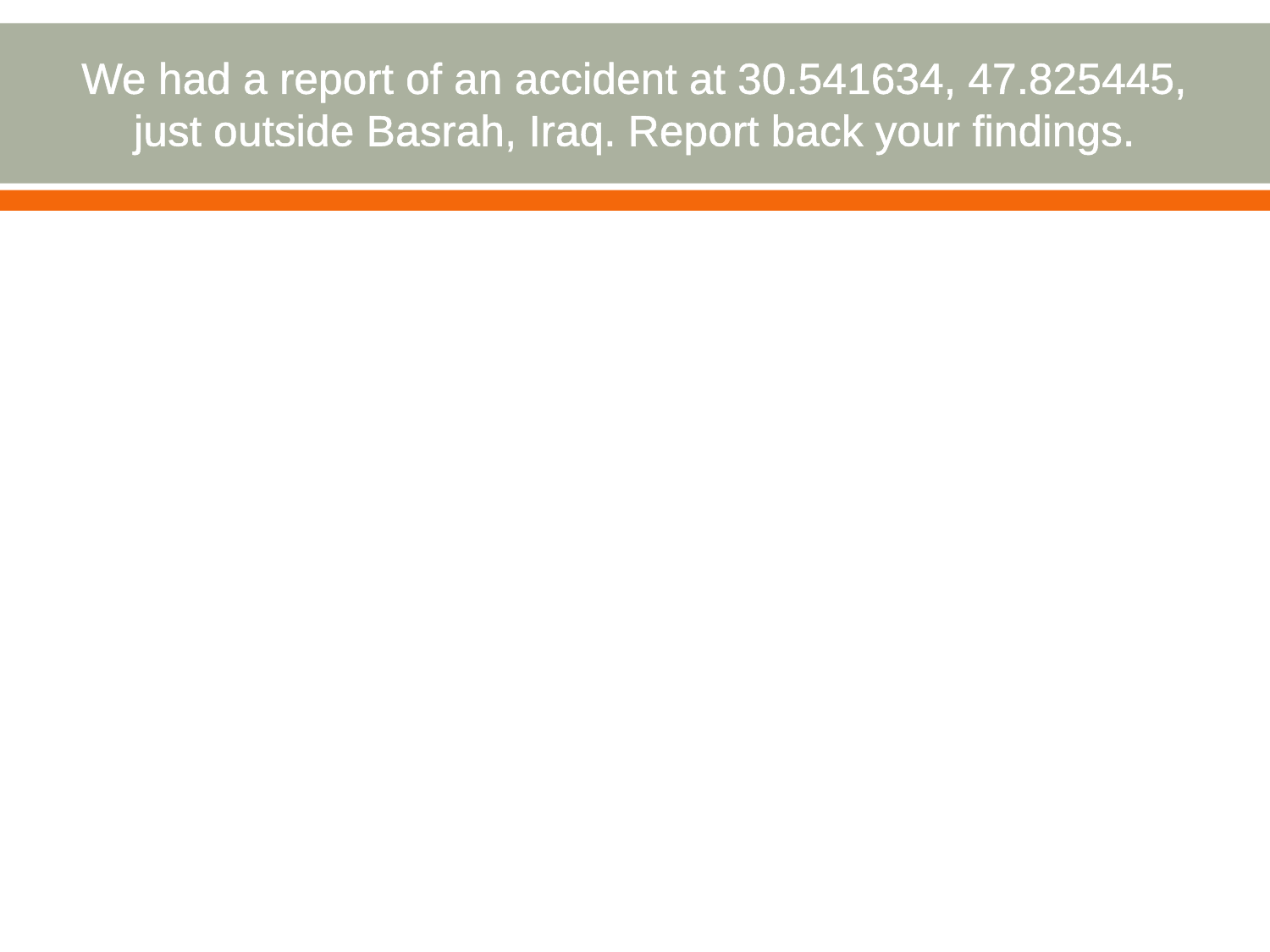

# We had a report of an accident at 30.541634, 47.825445, just outside Basrah, Iraq. Report back your findings.